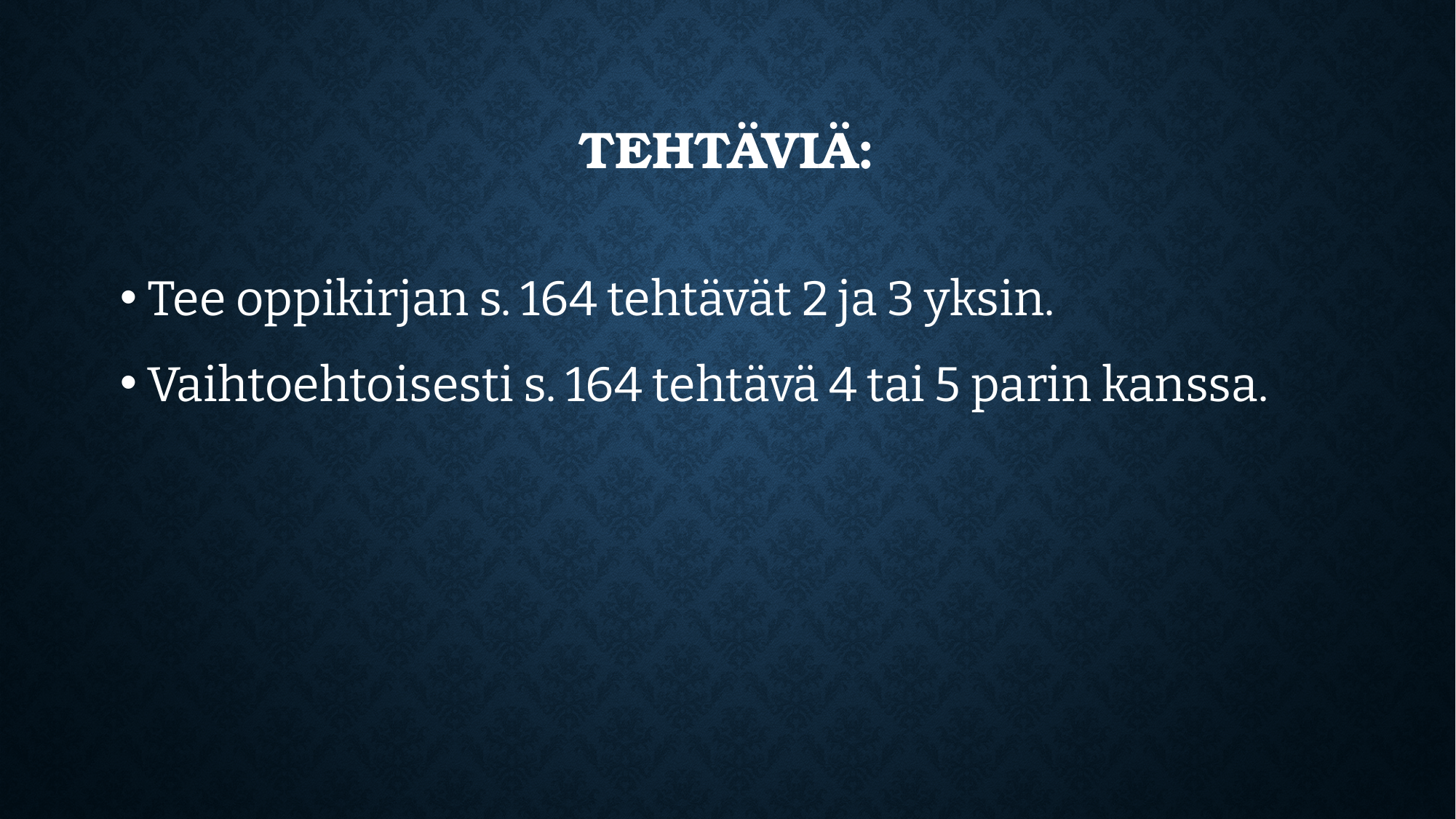

# TEHTÄVIÄ:
Tee oppikirjan s. 164 tehtävät 2 ja 3 yksin.
Vaihtoehtoisesti s. 164 tehtävä 4 tai 5 parin kanssa.